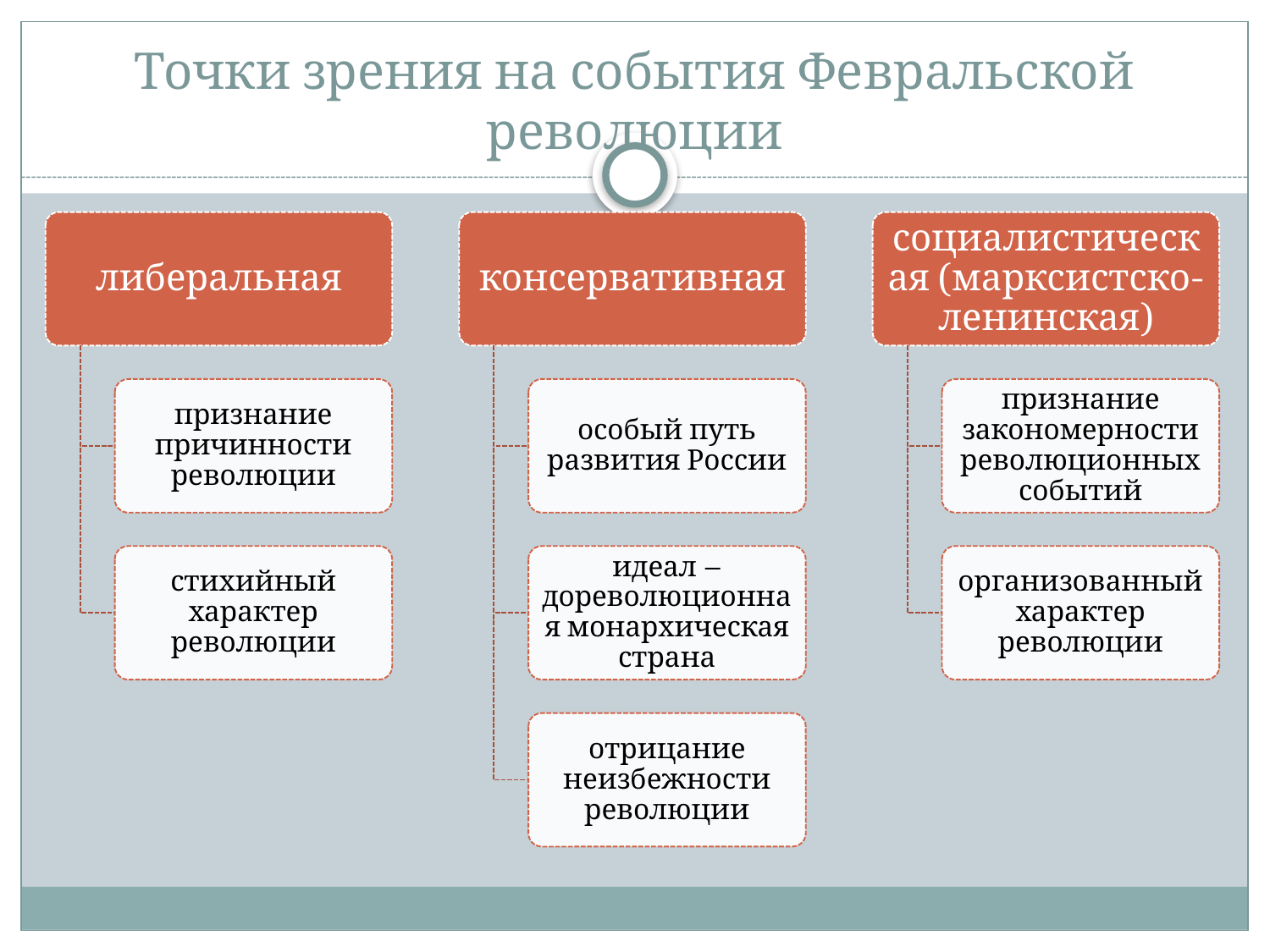

# Точки зрения на события Февральской революции
либеральная
признание причинности революции
стихийный характер революции
консервативная
особый путь развития России
идеал – дореволюционная монархическая страна
отрицание неизбежности революции
социалистическая (марксистско-ленинская)
признание закономерности революционных событий
организованный характер революции